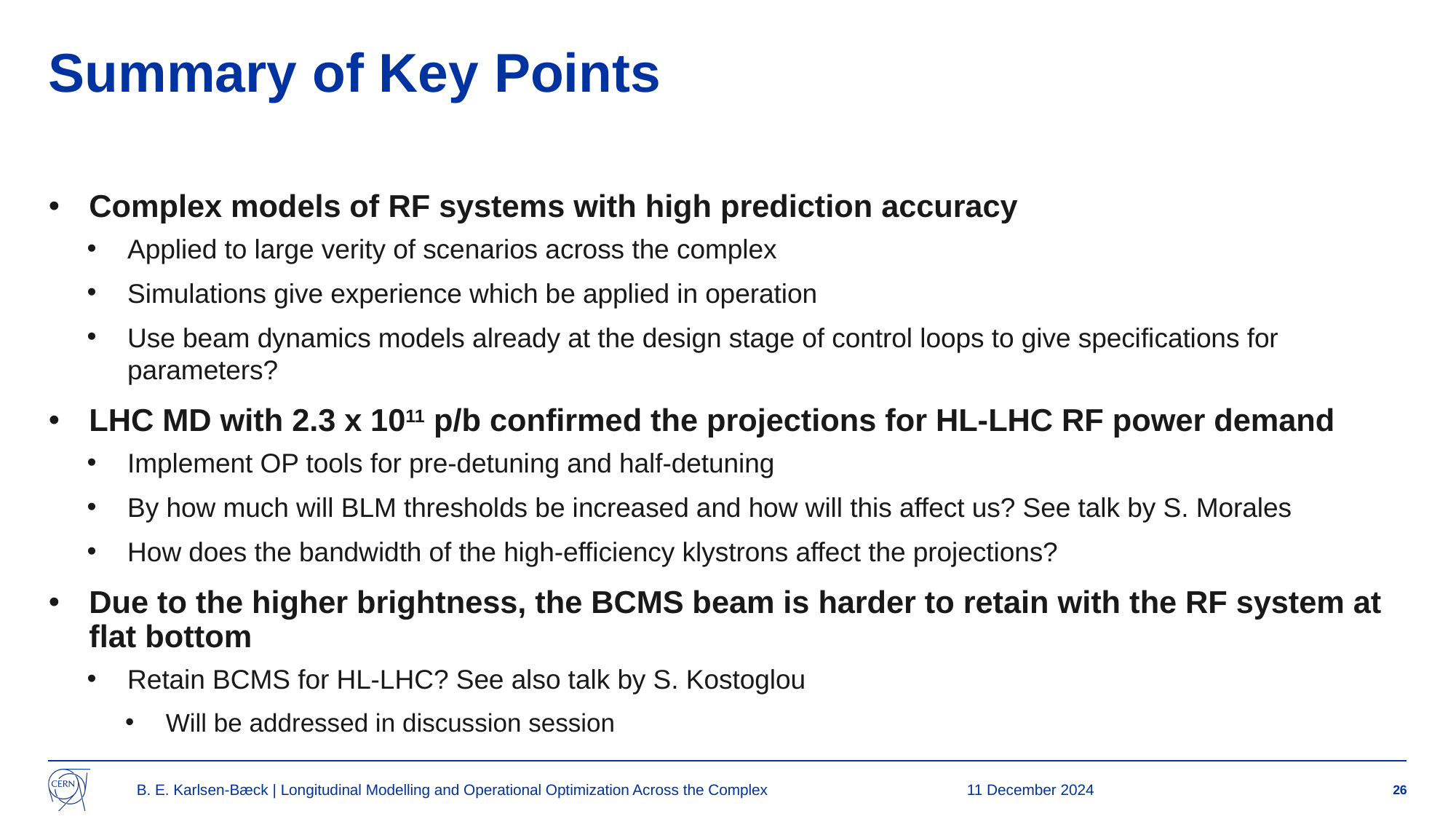

# Summary of Key Points
Complex models of RF systems with high prediction accuracy
Applied to large verity of scenarios across the complex
Simulations give experience which be applied in operation
Use beam dynamics models already at the design stage of control loops to give specifications for parameters?
LHC MD with 2.3 x 1011 p/b confirmed the projections for HL-LHC RF power demand
Implement OP tools for pre-detuning and half-detuning
By how much will BLM thresholds be increased and how will this affect us? See talk by S. Morales
How does the bandwidth of the high-efficiency klystrons affect the projections?
Due to the higher brightness, the BCMS beam is harder to retain with the RF system at flat bottom
Retain BCMS for HL-LHC? See also talk by S. Kostoglou
Will be addressed in discussion session

B. E. Karlsen-Bæck | Longitudinal Modelling and Operational Optimization Across the Complex
11 December 2024
26